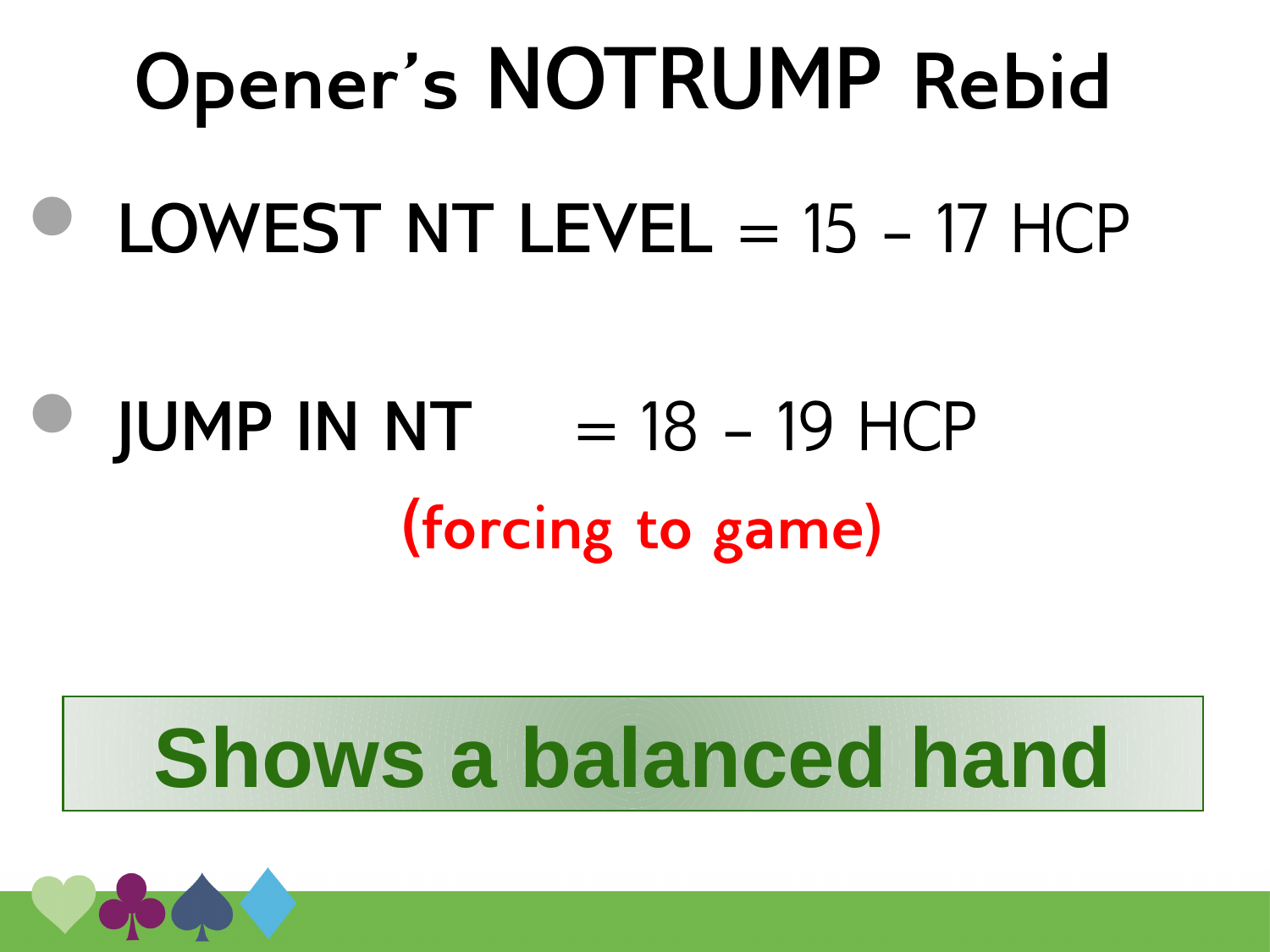

Opener’s NOTRUMP Rebid
 LOWEST NT LEVEL = 15 – 17 HCP

 JUMP IN NT 	= 18 – 19 HCP
(forcing to game)
Shows a balanced hand